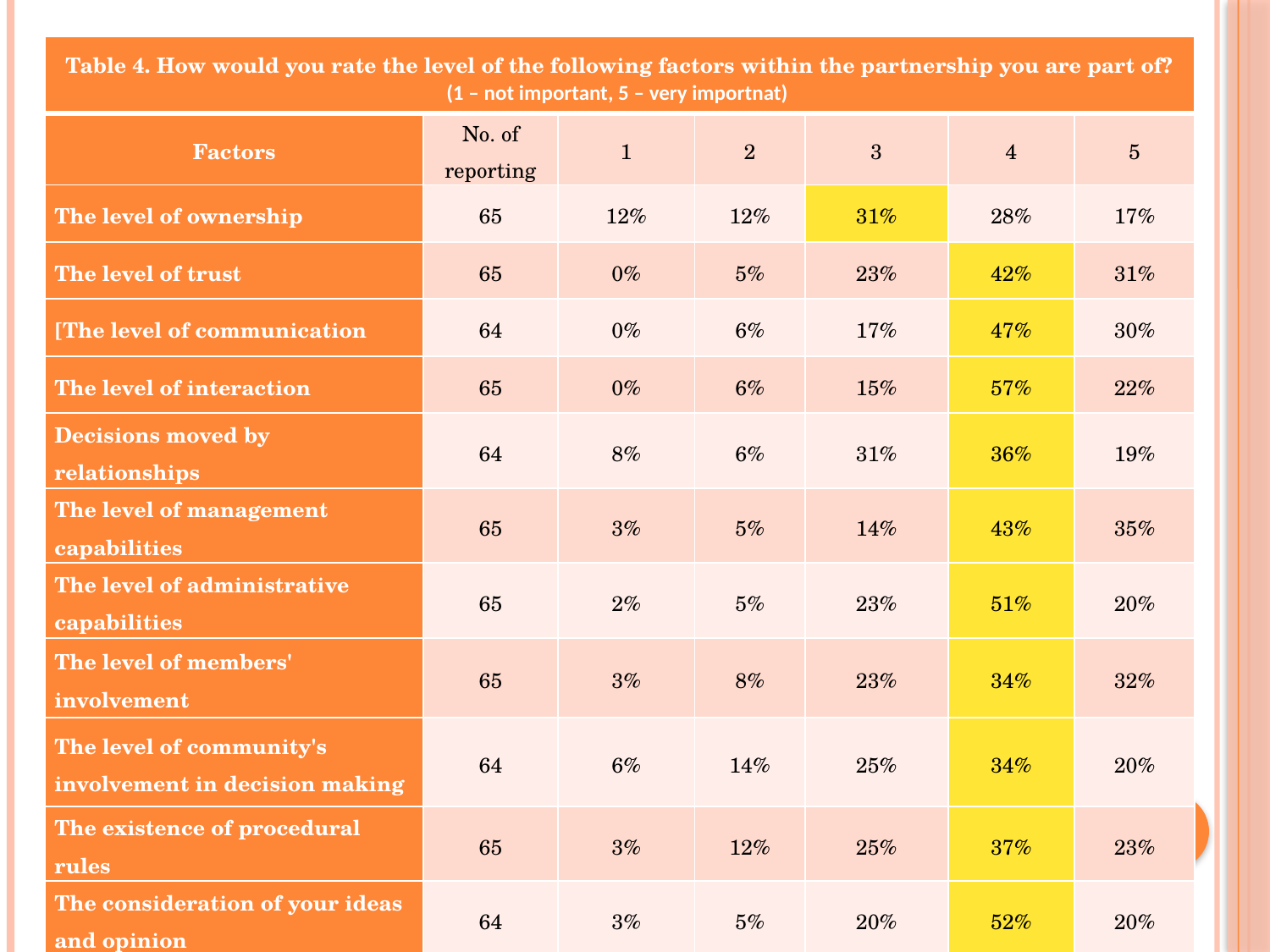

| Table 4. How would you rate the level of the following factors within the partnership you are part of? (1 – not important, 5 – very importnat) |  |  |  |  |  |  |
| --- | --- | --- | --- | --- | --- | --- |
| Factors | No. of reporting | 1 | 2 | 3 | 4 | 5 |
| The level of ownership | 65 | 12% | 12% | 31% | 28% | 17% |
| The level of trust | 65 | 0% | 5% | 23% | 42% | 31% |
| [The level of communication | 64 | 0% | 6% | 17% | 47% | 30% |
| The level of interaction | 65 | 0% | 6% | 15% | 57% | 22% |
| Decisions moved by relationships | 64 | 8% | 6% | 31% | 36% | 19% |
| The level of management capabilities | 65 | 3% | 5% | 14% | 43% | 35% |
| The level of administrative capabilities | 65 | 2% | 5% | 23% | 51% | 20% |
| The level of members' involvement | 65 | 3% | 8% | 23% | 34% | 32% |
| The level of community's involvement in decision making | 64 | 6% | 14% | 25% | 34% | 20% |
| The existence of procedural rules | 65 | 3% | 12% | 25% | 37% | 23% |
| The consideration of your ideas and opinion | 64 | 3% | 5% | 20% | 52% | 20% |
#